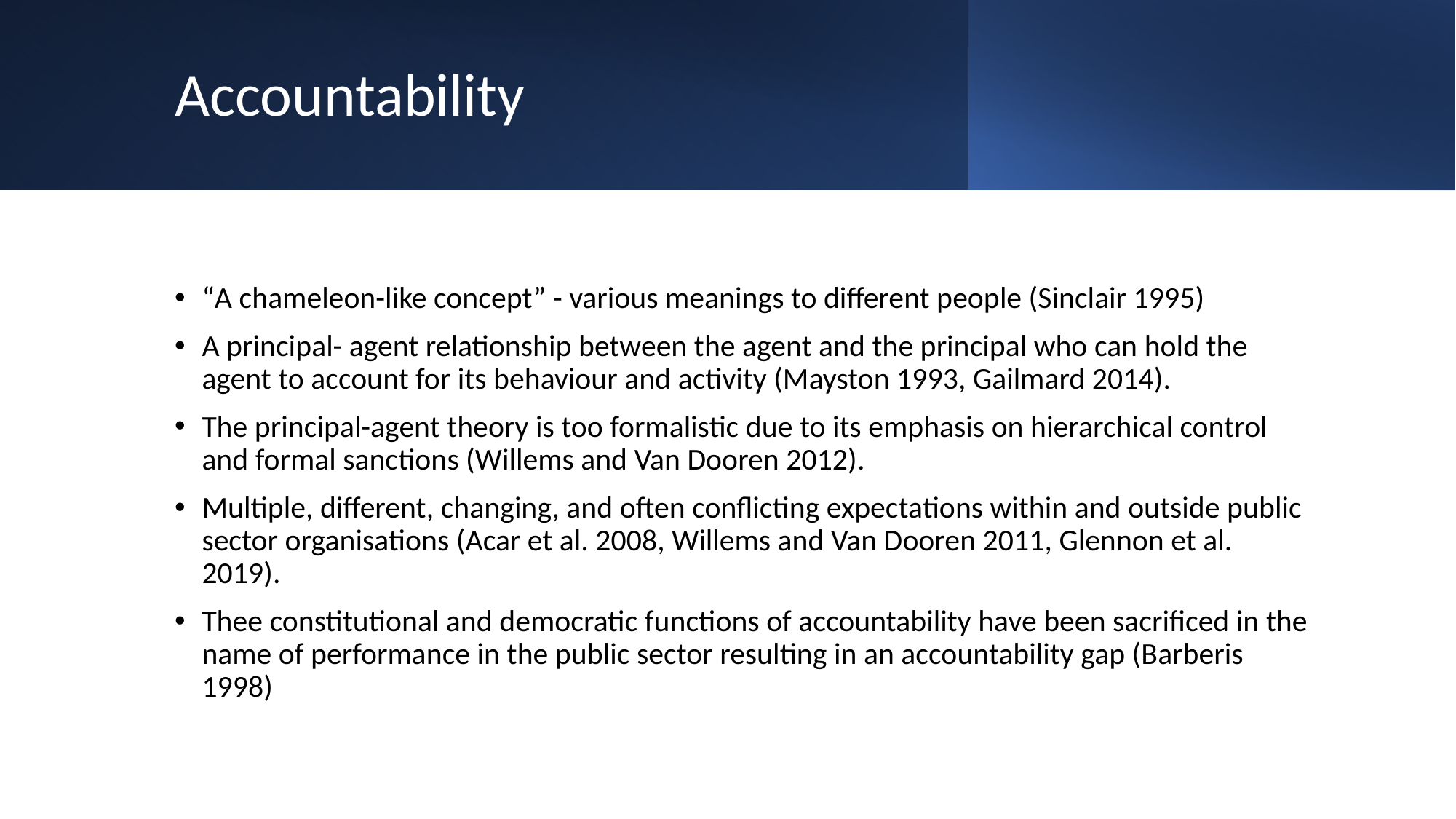

# Accountability
“A chameleon-like concept” - various meanings to different people (Sinclair 1995)
A principal- agent relationship between the agent and the principal who can hold the agent to account for its behaviour and activity (Mayston 1993, Gailmard 2014).
The principal-agent theory is too formalistic due to its emphasis on hierarchical control and formal sanctions (Willems and Van Dooren 2012).
Multiple, different, changing, and often conflicting expectations within and outside public sector organisations (Acar et al. 2008, Willems and Van Dooren 2011, Glennon et al. 2019).
Thee constitutional and democratic functions of accountability have been sacrificed in the name of performance in the public sector resulting in an accountability gap (Barberis 1998)